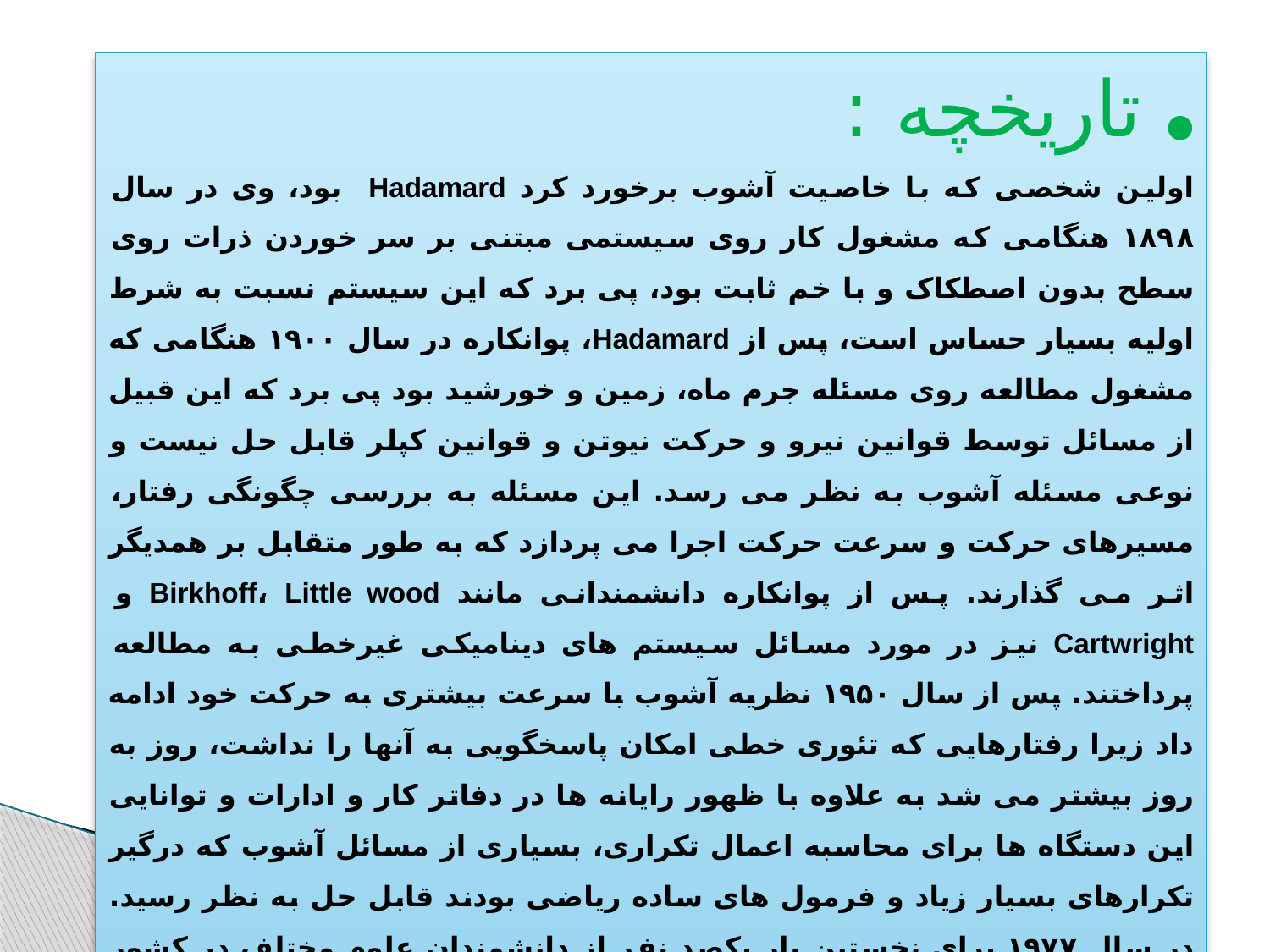

● تاریخچه :
اولین شخصی که با خاصیت آشوب برخورد کرد Hadamard  بود، وی در سال ۱۸۹۸ هنگامی که مشغول کار روی سیستمی مبتنی بر سر خوردن ذرات روی سطح بدون اصطکاک و با خم ثابت بود، پی برد که این سیستم نسبت به شرط اولیه بسیار حساس است، پس از Hadamard، پوانکاره در سال ۱۹۰۰ هنگامی که مشغول مطالعه روی مسئله جرم ماه، زمین و خورشید بود پی برد که این قبیل از مسائل توسط قوانین نیرو و حرکت نیوتن و قوانین کپلر قابل حل نیست و نوعی مسئله آشوب به نظر می رسد. این مسئله به بررسی چگونگی رفتار، مسیرهای حرکت و سرعت حرکت اجرا می پردازد که به طور متقابل بر همدیگر اثر می گذارند. پس از پوانکاره دانشمندانی مانند Birkhoff، Little wood و Cartwright نیز در مورد مسائل سیستم های دینامیکی غیرخطی به مطالعه پرداختند. پس از سال ۱۹۵۰ نظریه آشوب با سرعت بیشتری به حرکت خود ادامه داد زیرا رفتارهایی که تئوری خطی امکان پاسخگویی به آنها را نداشت، روز به روز بیشتر می شد به علاوه با ظهور رایانه ها در دفاتر کار و ادارات و توانایی این دستگاه ها برای محاسبه اعمال تکراری، بسیاری از مسائل آشوب که درگیر تکرارهای بسیار زیاد و فرمول های ساده ریاضی بودند قابل حل به نظر رسید. در سال ۱۹۷۷ برای نخستین بار یکصد نفر از دانشمندان علوم مختلف در کشور ایتالیا گردهم آمدند تا اطلاعات خود را در مورد تئوری آشوب با هم مبادله کنند و این نخستین گردهمایی جهانی در مورد تئوری آشوب بود که برگزار می شد.